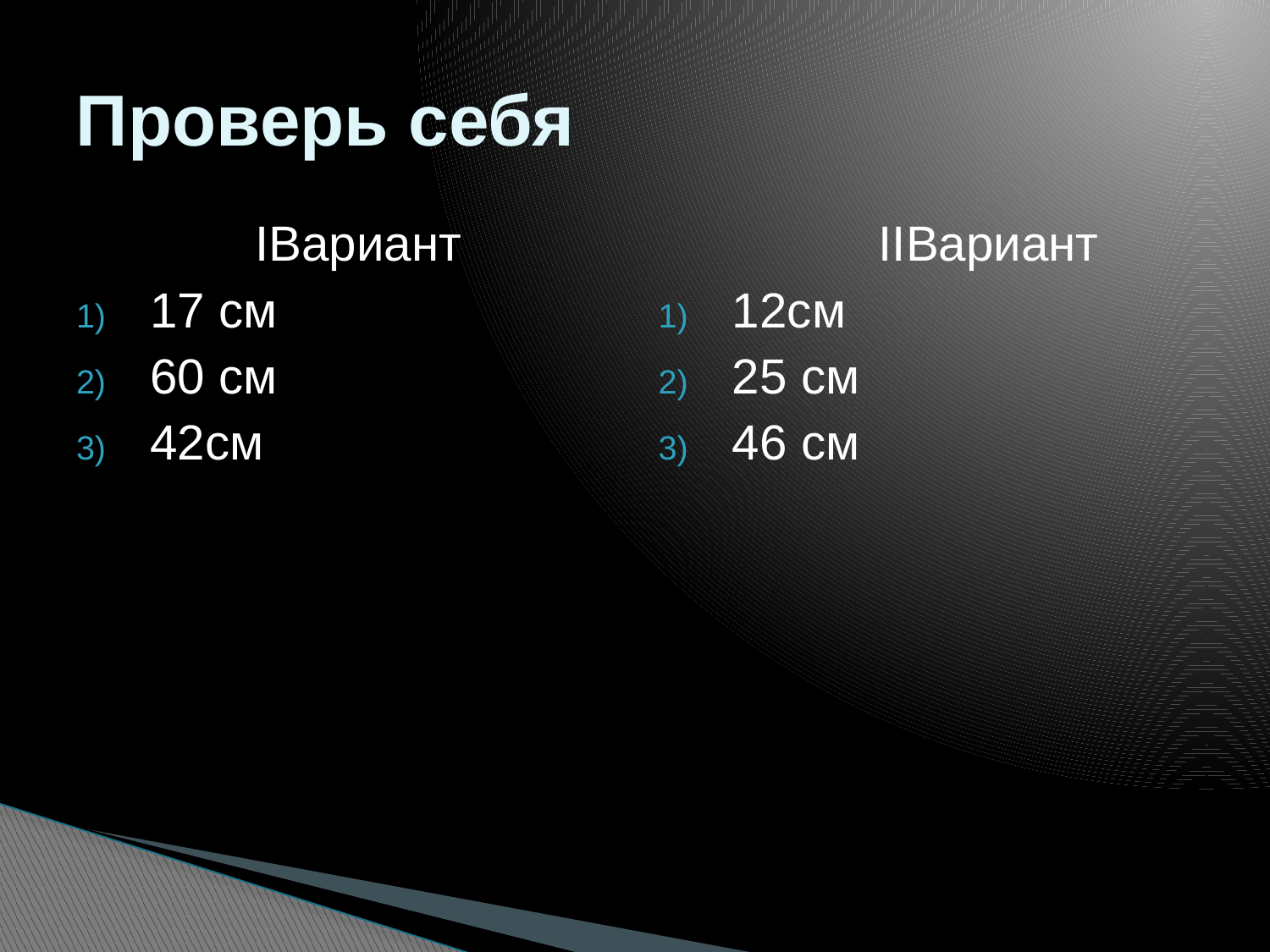

# Проверь себя
             IВариант
17 см
60 см
42см
                IIВариант
12см
25 см
46 см